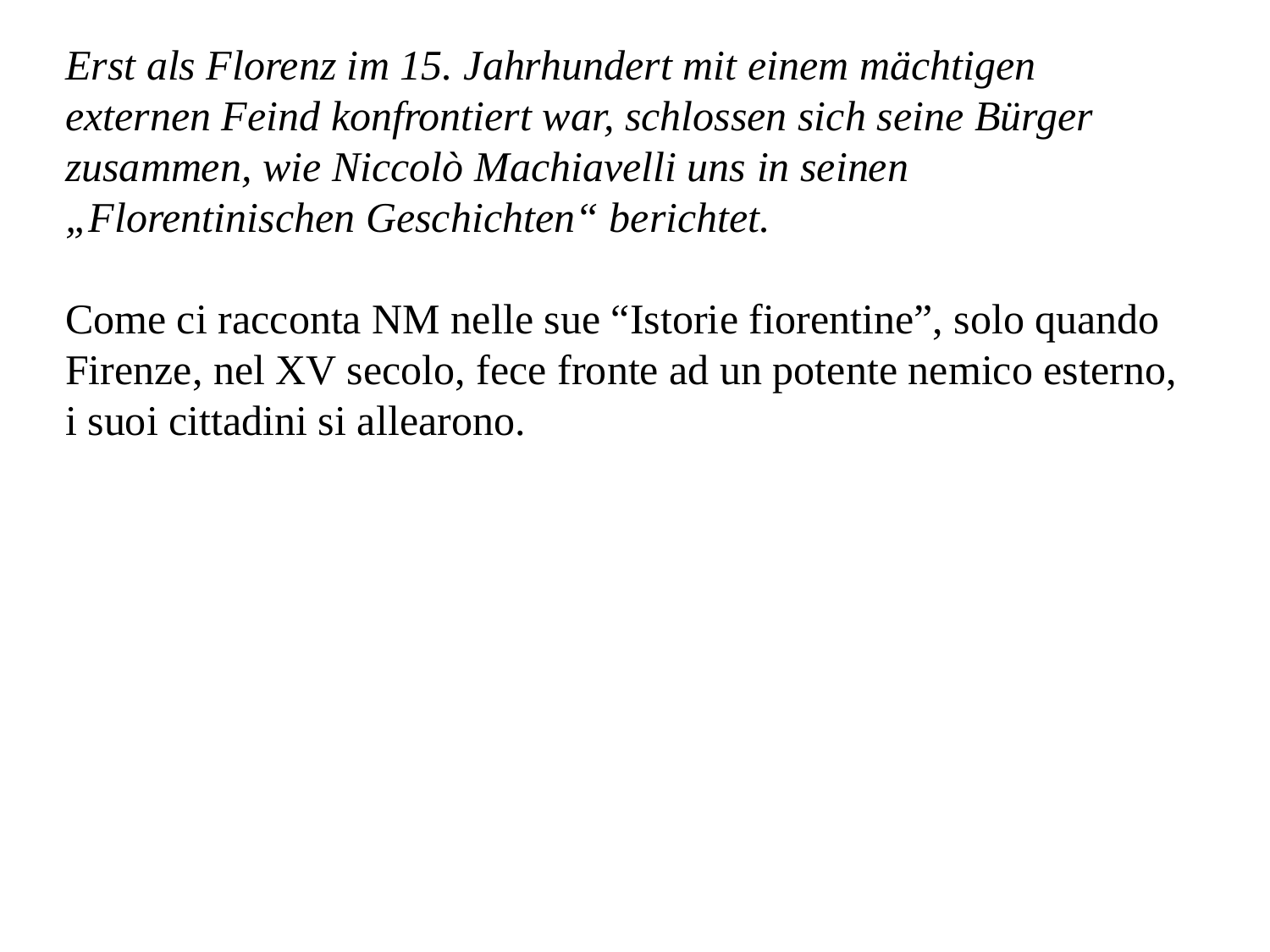

Erst als Florenz im 15. Jahrhundert mit einem mächtigen externen Feind konfrontiert war, schlossen sich seine Bürger zusammen, wie Niccolò Machiavelli uns in seinen „Florentinischen Geschichten“ berichtet.

Come ci racconta NM nelle sue “Istorie fiorentine”, solo quando Firenze, nel XV secolo, fece fronte ad un potente nemico esterno, i suoi cittadini si allearono.